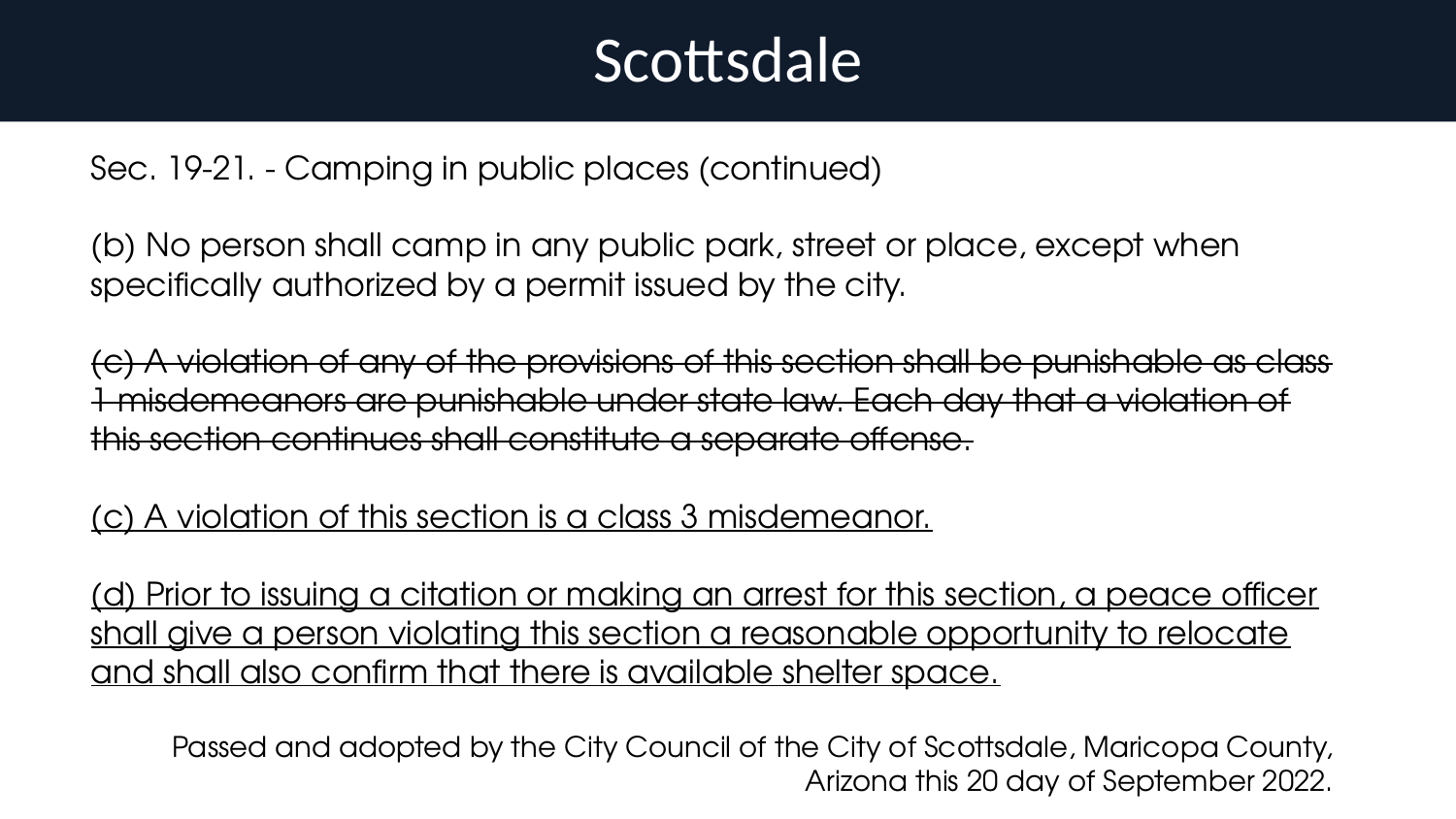

# Scottsdale
Sec. 19-21. - Camping in public places (continued)

(b) No person shall camp in any public park, street or place, except when specifically authorized by a permit issued by the city.

(c) A violation of any of the provisions of this section shall be punishable as class 1 misdemeanors are punishable under state law. Each day that a violation of this section continues shall constitute a separate offense.

(c) A violation of this section is a class 3 misdemeanor.

(d) Prior to issuing a citation or making an arrest for this section, a peace officer shall give a person violating this section a reasonable opportunity to relocate and shall also confirm that there is available shelter space.

Passed and adopted by the City Council of the City of Scottsdale, Maricopa County, Arizona this 20 day of September 2022.